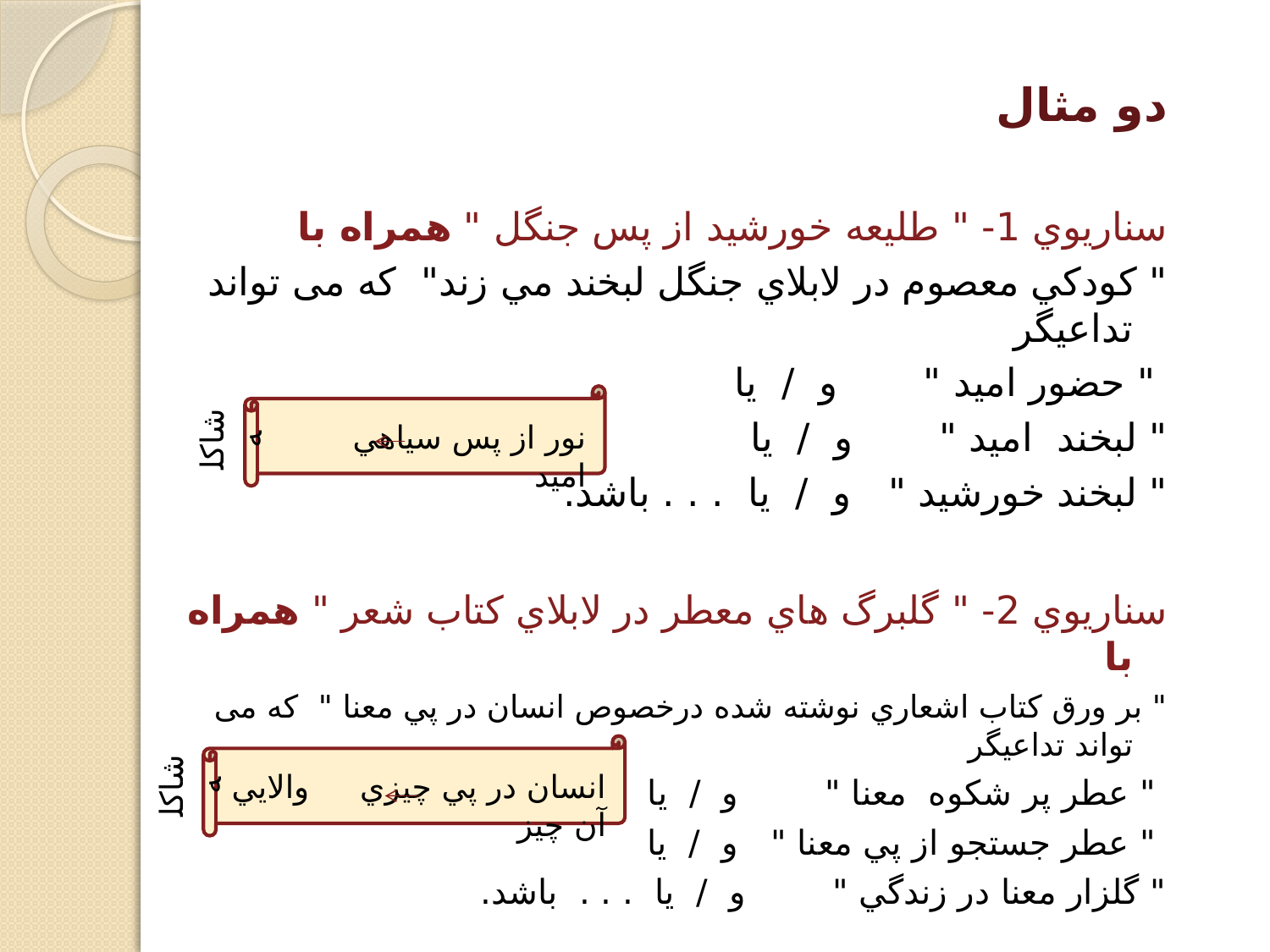

دو مثال

سناريوي 1- " طليعه خورشيد از پس جنگل " همراه با
" كودكي معصوم در لابلاي جنگل لبخند مي زند"  که می تواند تداعیگر
 " حضور اميد "       و  /  يا
" لبخند  اميد "       و  /  يا
" لبخند خورشيد "   و  /  يا  . . . باشد.

سناريوي 2- " گلبرگ هاي معطر در لابلاي كتاب شعر " همراه با
" بر ورق كتاب اشعاري نوشته شده درخصوص انسان در پي معنا "  که می تواند تداعیگر
 " عطر پر شكوه  معنا "        و  /  يا
 " عطر جستجو از پي معنا "   و  /  يا
" گلزار معنا در زندگي "        و  /  يا  . . .  باشد.

نور از پس سياهي       اميد
شاكله

انسان در پي چيزي     والايي آن چيز
شاكله